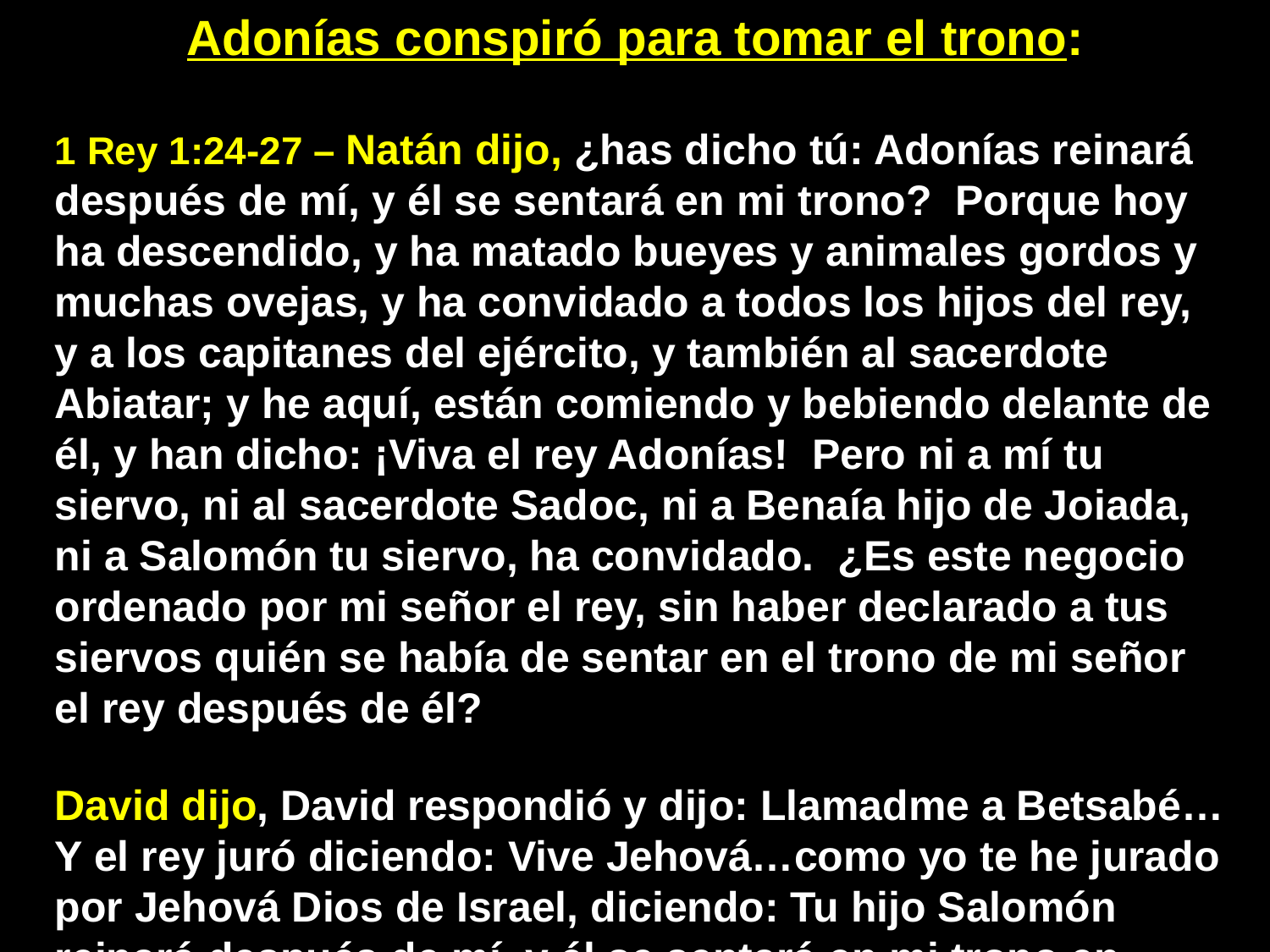

Adonías conspiró para tomar el trono:
1 Rey 1:24-27 – Natán dijo, ¿has dicho tú: Adonías reinará después de mí, y él se sentará en mi trono?  Porque hoy ha descendido, y ha matado bueyes y animales gordos y muchas ovejas, y ha convidado a todos los hijos del rey, y a los capitanes del ejército, y también al sacerdote Abiatar; y he aquí, están comiendo y bebiendo delante de él, y han dicho: ¡Viva el rey Adonías!  Pero ni a mí tu siervo, ni al sacerdote Sadoc, ni a Benaía hijo de Joiada, ni a Salomón tu siervo, ha convidado.  ¿Es este negocio ordenado por mi señor el rey, sin haber declarado a tus siervos quién se había de sentar en el trono de mi señor el rey después de él?

David dijo, David respondió y dijo: Llamadme a Betsabé…Y el rey juró diciendo: Vive Jehová…como yo te he jurado por Jehová Dios de Israel, diciendo: Tu hijo Salomón reinará después de mí, y él se sentará en mi trono en lugar mío; que así lo haré hoy.